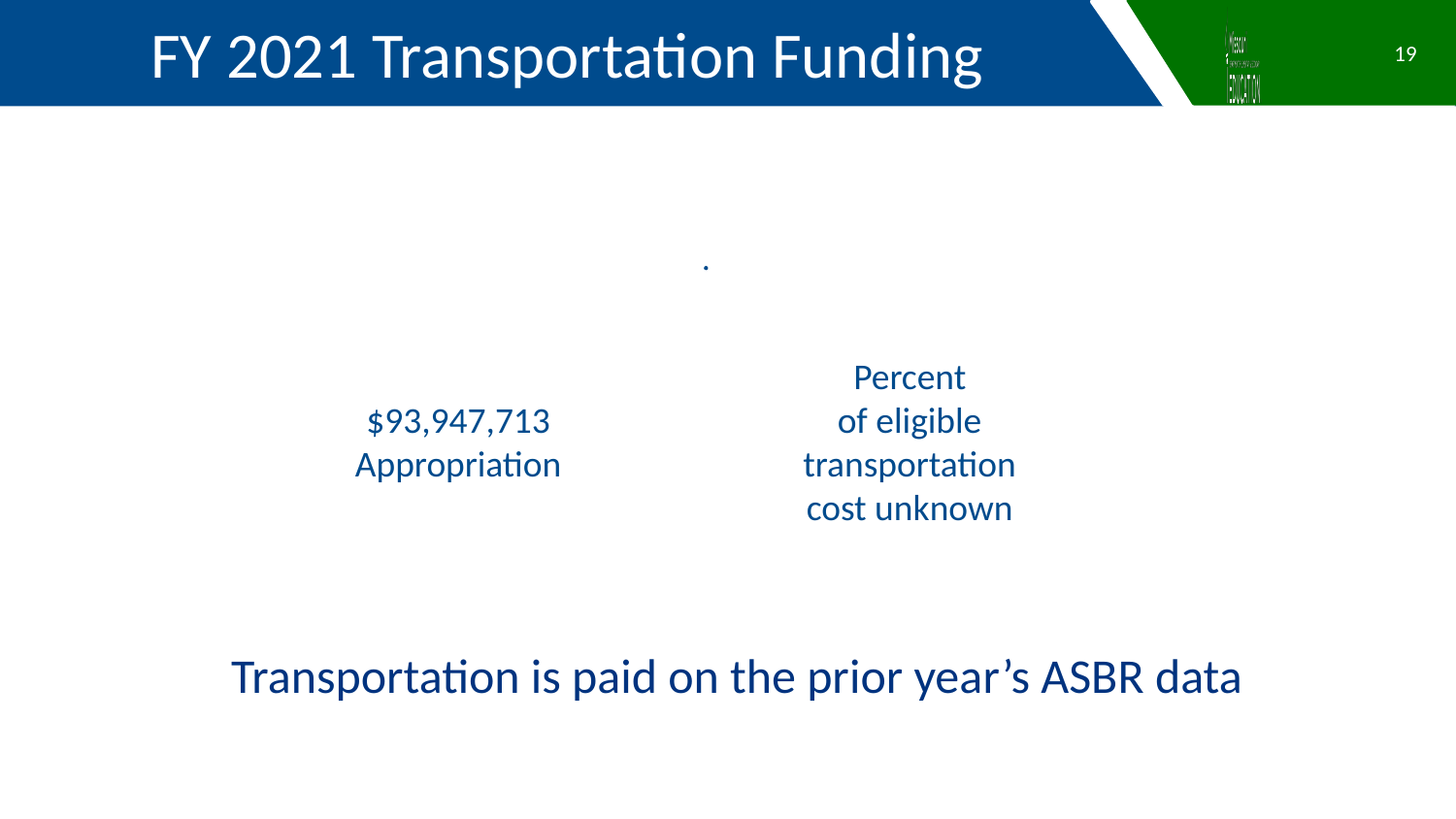

FY 2021 Transportation Funding
19
$93,947,713 Appropriation
Percent
of eligible transportation cost unknown

Transportation is paid on the prior year’s ASBR data